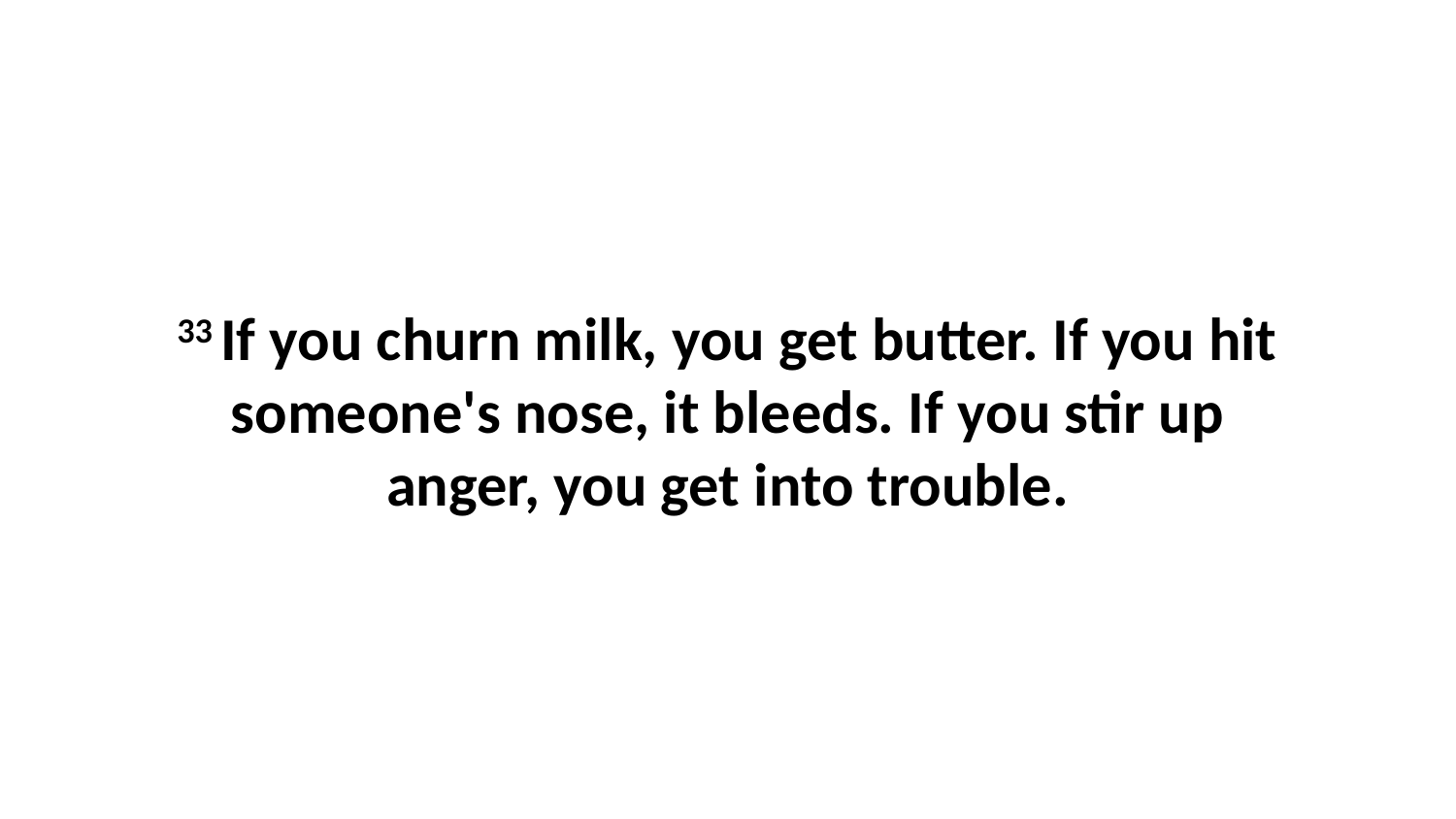

33 If you churn milk, you get butter. If you hit someone's nose, it bleeds. If you stir up anger, you get into trouble.